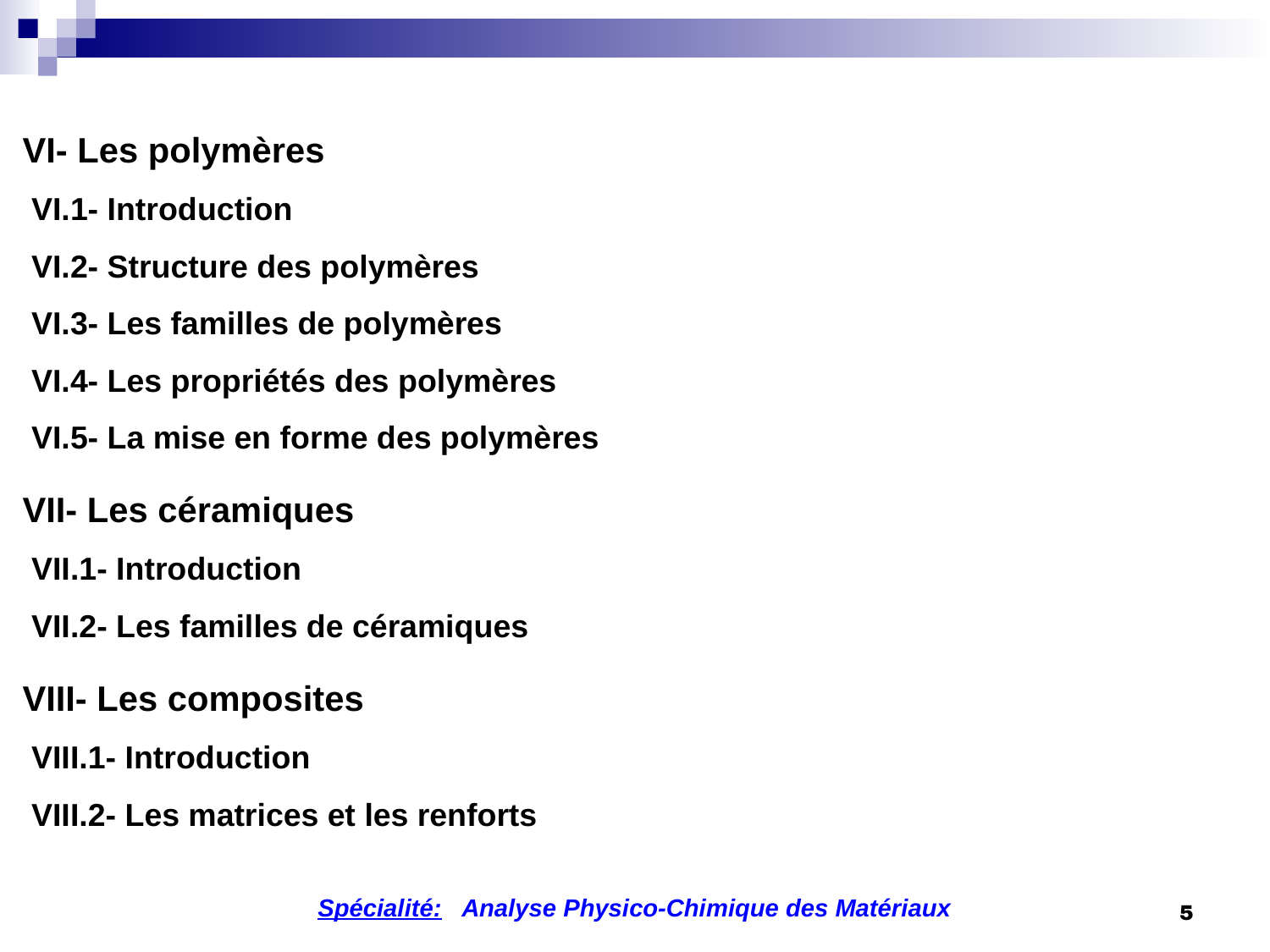

VI- Les polymères
 VI.1- Introduction
 VI.2- Structure des polymères
 VI.3- Les familles de polymères
 VI.4- Les propriétés des polymères
 VI.5- La mise en forme des polymères
VII- Les céramiques
 VII.1- Introduction
 VII.2- Les familles de céramiques
VIII- Les composites
 VIII.1- Introduction
 VIII.2- Les matrices et les renforts
5
Spécialité:   Analyse Physico-Chimique des Matériaux